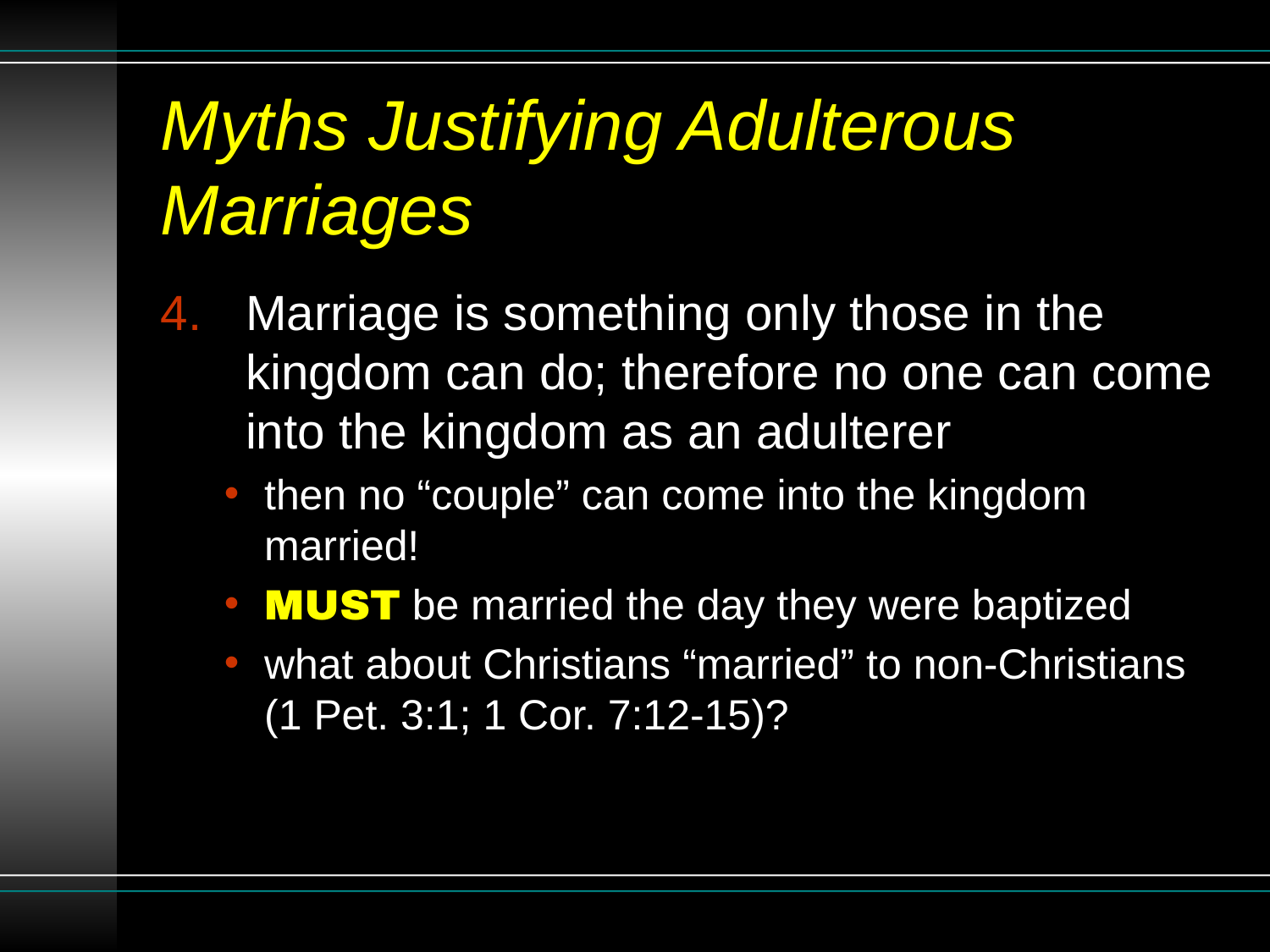

# Myths Justifying Adulterous Marriages
Marriage is something only those in the kingdom can do; therefore no one can come into the kingdom as an adulterer
then no “couple” can come into the kingdom married!
MUST be married the day they were baptized
what about Christians “married” to non-Christians (1 Pet. 3:1; 1 Cor. 7:12-15)?